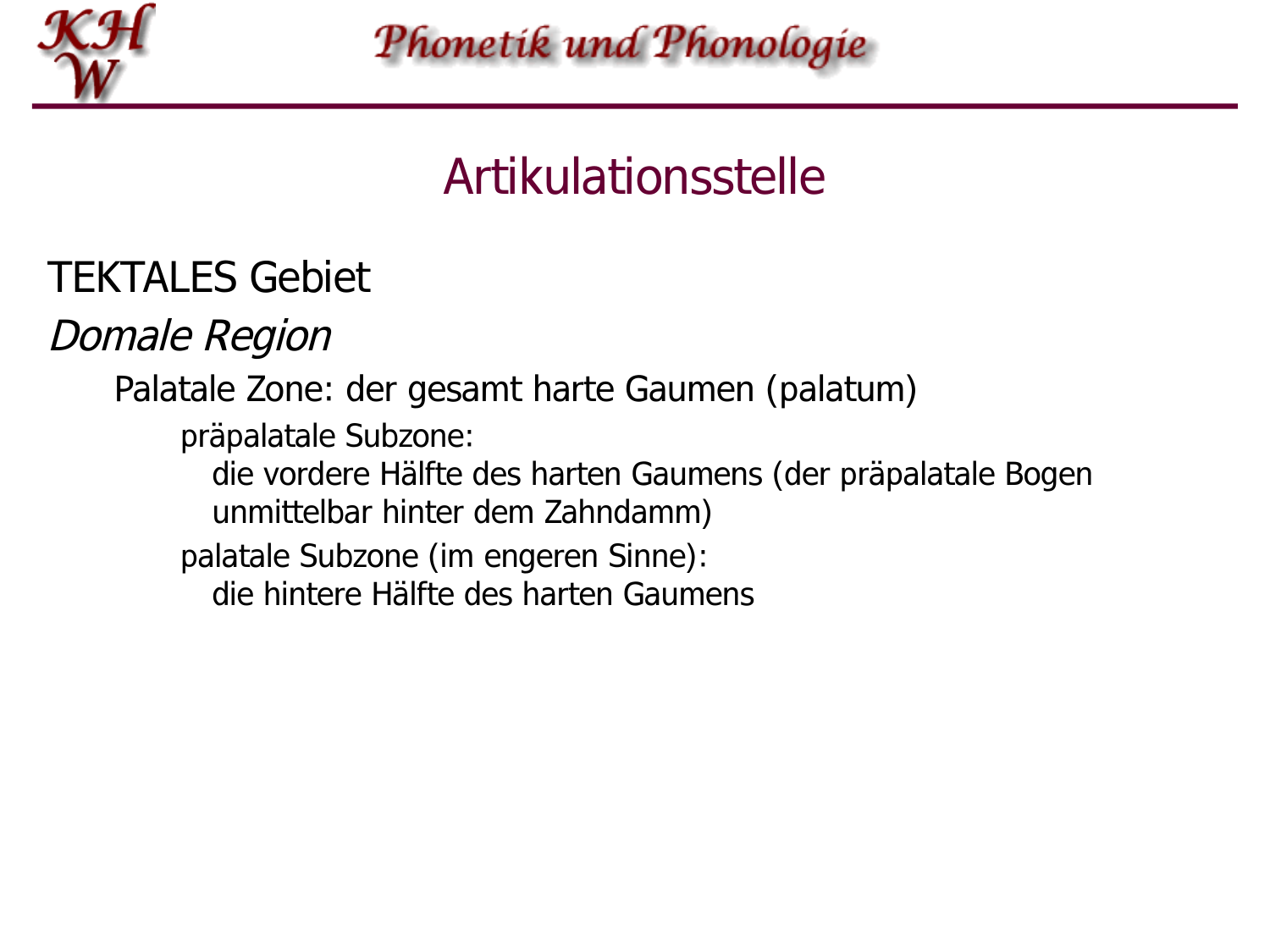

# Artikulationsstelle
TEKTALES Gebiet
Domale Region
Palatale Zone: der gesamt harte Gaumen (palatum)
präpalatale Subzone:
die vordere Hälfte des harten Gaumens (der präpalatale Bogen unmittelbar hinter dem Zahndamm)
palatale Subzone (im engeren Sinne):
die hintere Hälfte des harten Gaumens